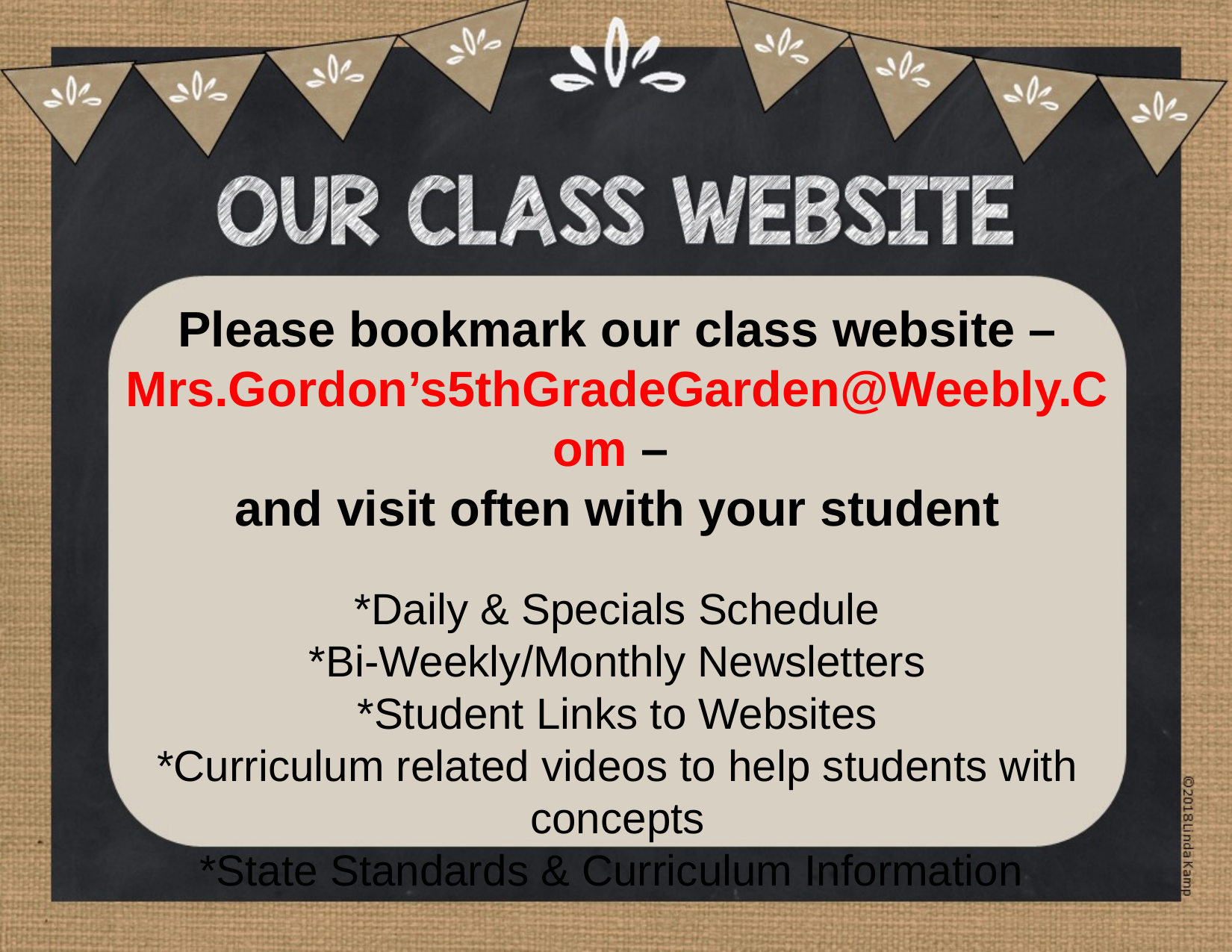

Please bookmark our class website – Mrs.Gordon’s5thGradeGarden@Weebly.Com –
and visit often with your student
*Daily & Specials Schedule
*Bi-Weekly/Monthly Newsletters
*Student Links to Websites
*Curriculum related videos to help students with concepts
*State Standards & Curriculum Information